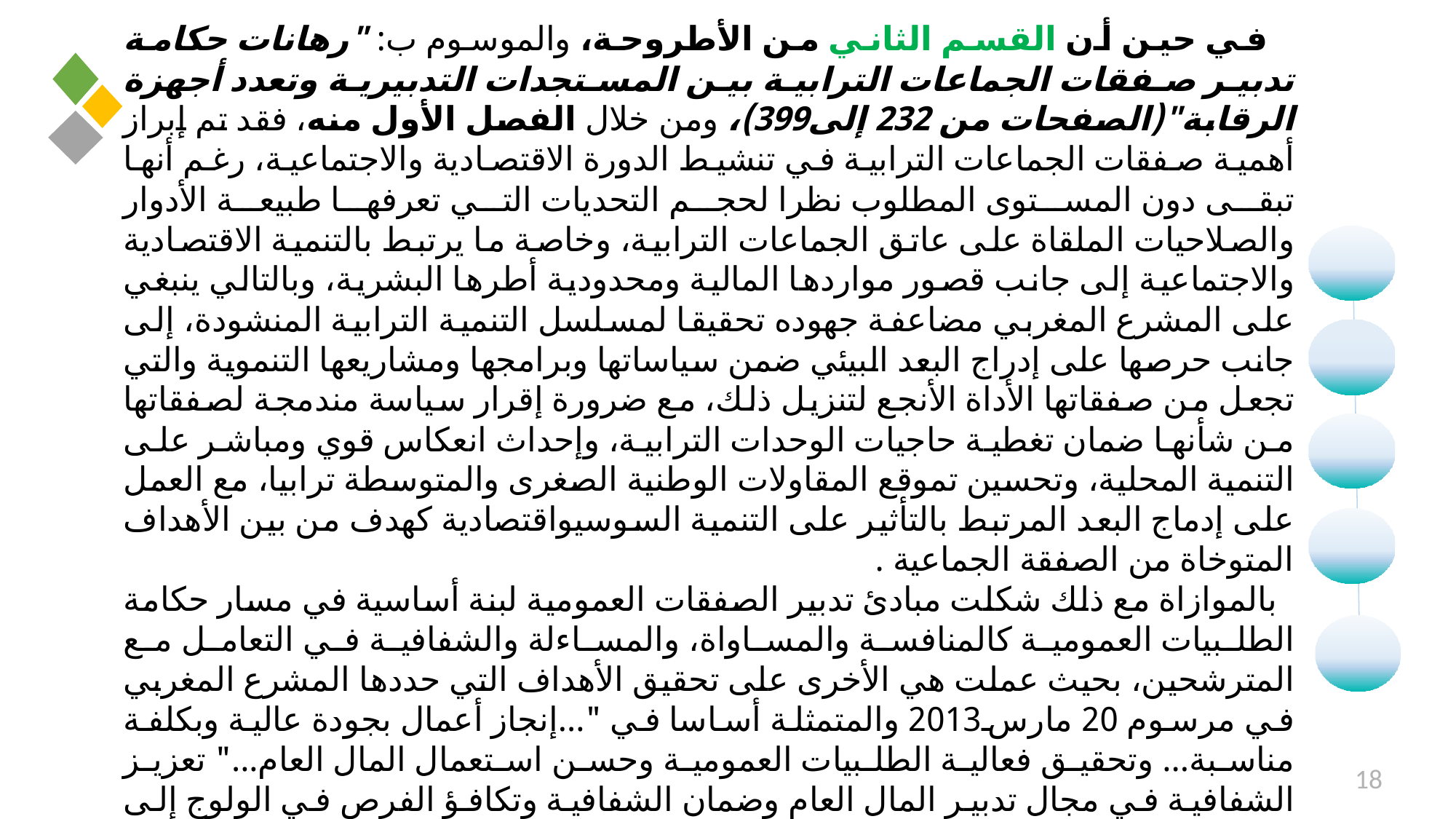

في حين أن القسم الثاني من الأطروحة، والموسوم ب: "رهانات حكامة تدبير صفقات الجماعات الترابية بين المستجدات التدبيرية وتعدد أجهزة الرقابة"(الصفحات من 232 إلى399)، ومن خلال الفصل الأول منه، فقد تم إبراز أهمية صفقات الجماعات الترابية في تنشيط الدورة الاقتصادية والاجتماعية، رغم أنها تبقى دون المستوى المطلوب نظرا لحجم التحديات التي تعرفها طبيعة الأدوار والصلاحيات الملقاة على عاتق الجماعات الترابية، وخاصة ما يرتبط بالتنمية الاقتصادية والاجتماعية إلى جانب قصور مواردها المالية ومحدودية أطرها البشرية، وبالتالي ينبغي على المشرع المغربي مضاعفة جهوده تحقيقا لمسلسل التنمية الترابية المنشودة، إلى جانب حرصها على إدراج البعد البيئي ضمن سياساتها وبرامجها ومشاريعها التنموية والتي تجعل من صفقاتها الأداة الأنجع لتنزيل ذلك، مع ضرورة إقرار سياسة مندمجة لصفقاتها من شأنها ضمان تغطية حاجيات الوحدات الترابية، وإحداث انعكاس قوي ومباشر على التنمية المحلية، وتحسين تموقع المقاولات الوطنية الصغرى والمتوسطة ترابيا، مع العمل على إدماج البعد المرتبط بالتأثير على التنمية السوسيواقتصادية كهدف من بين الأهداف المتوخاة من الصفقة الجماعية .
  بالموازاة مع ذلك شكلت مبادئ تدبير الصفقات العمومية لبنة أساسية في مسار حكامة الطلبيات العمومية كالمنافسة والمساواة، والمساءلة والشفافية في التعامل مع المترشحين، بحيث عملت هي الأخرى على تحقيق الأهداف التي حددها المشرع المغربي في مرسوم 20 مارس2013 والمتمثلة أساسا في "...إنجاز أعمال بجودة عالية وبكلفة مناسبة... وتحقيق فعالية الطلبيات العمومية وحسن استعمال المال العام..." تعزيز الشفافية في مجال تدبير المال العام وضمان الشفافية وتكافؤ الفرص في الولوج إلى الطلبيات العمومية بإدراج منظومة إبرام الصفقات العمومية في إطار احترام مبدأ حرية الولوج إليها والتعامل المبني على المساواة وشفافية المساطر.

18